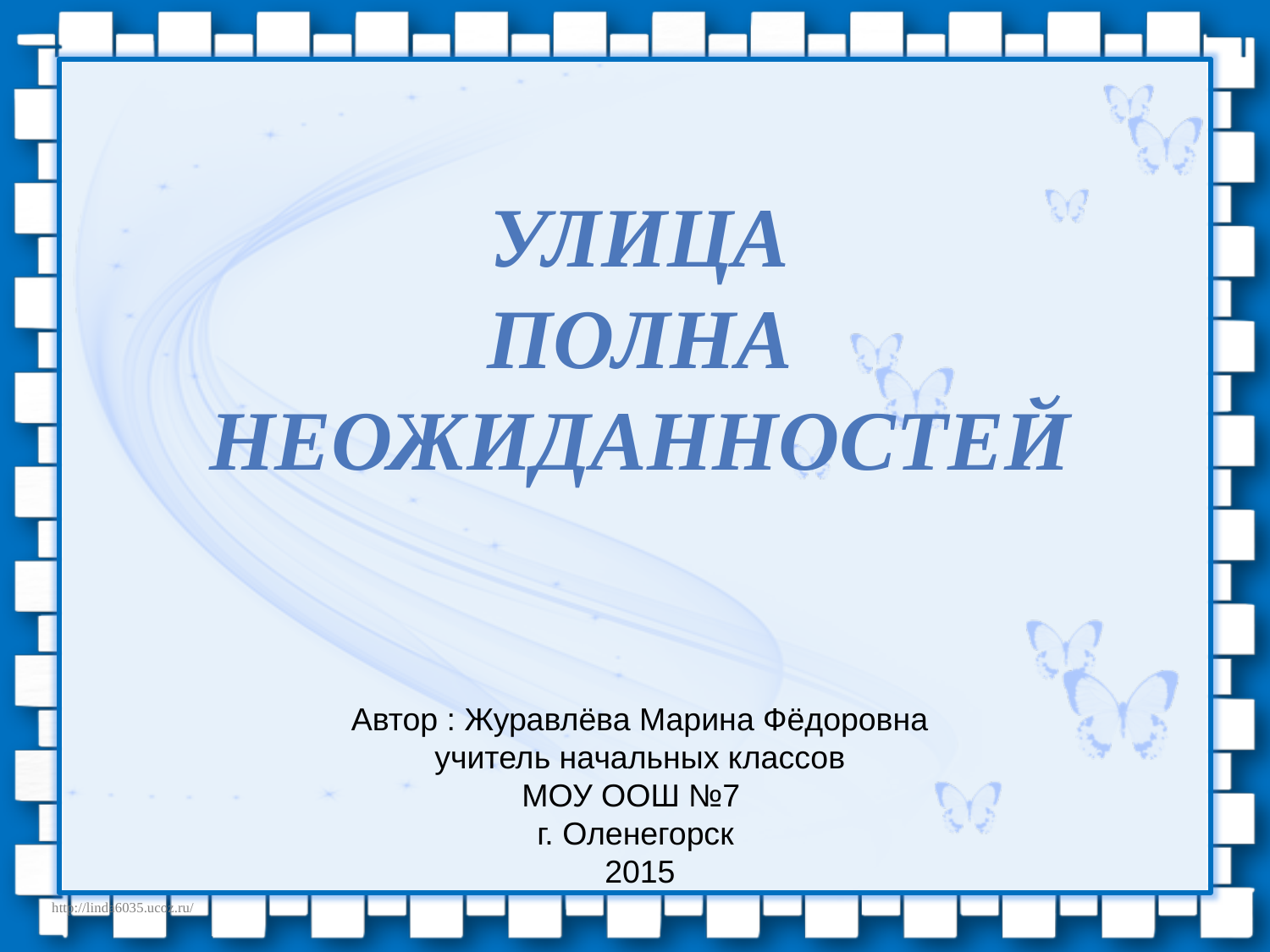

Улица
 полна
неожиданностей

Автор : Журавлёва Марина Фёдоровна
учитель начальных классов
МОУ ООШ №7
г. Оленегорск
2015